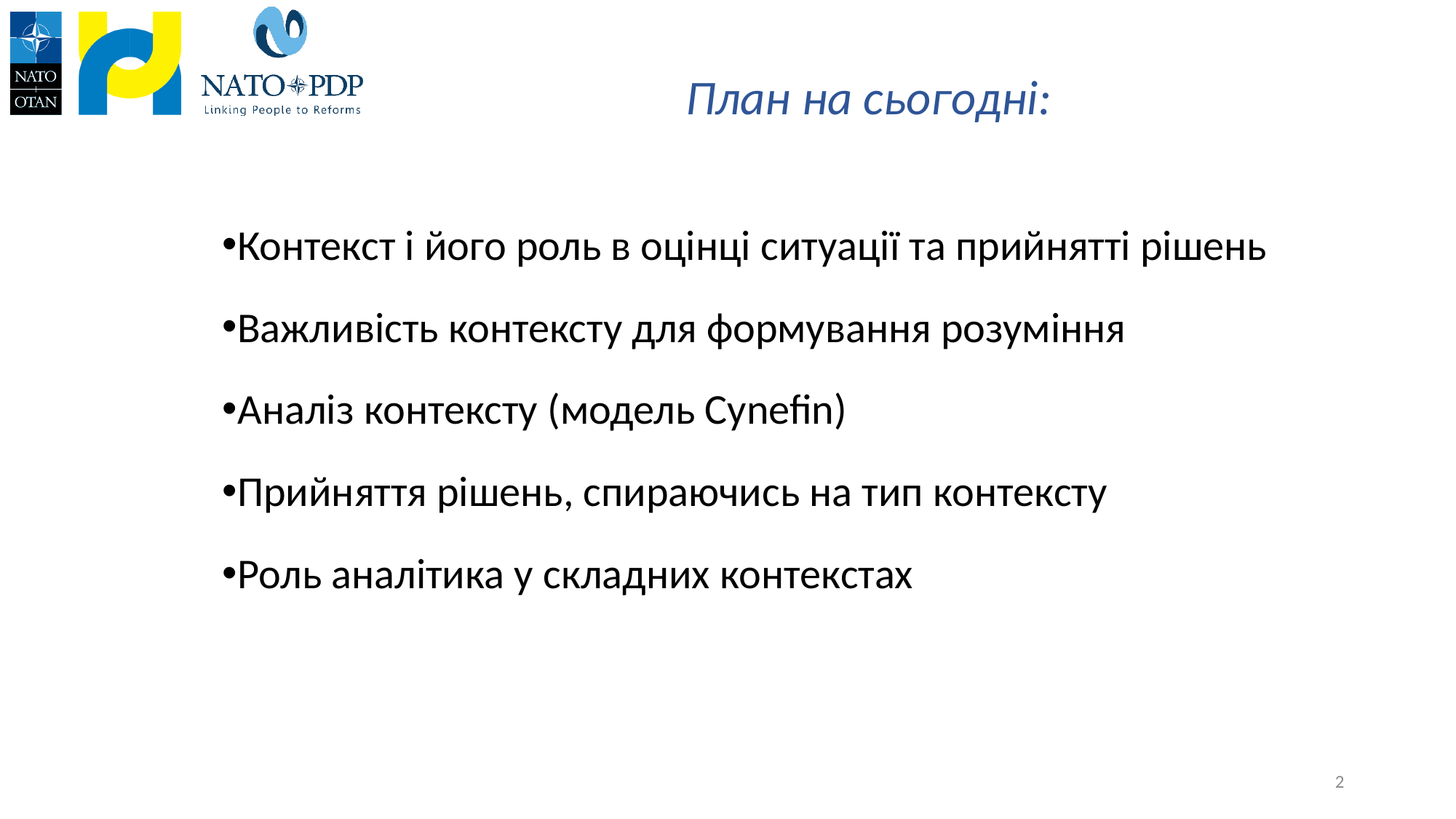

# План на сьогодні:
Контекст і його роль в оцінці ситуації та прийнятті рішень
Важливість контексту для формування розуміння
Аналіз контексту (модель Cynefin)
Прийняття рішень, спираючись на тип контексту
Роль аналітика у складних контекстах
2